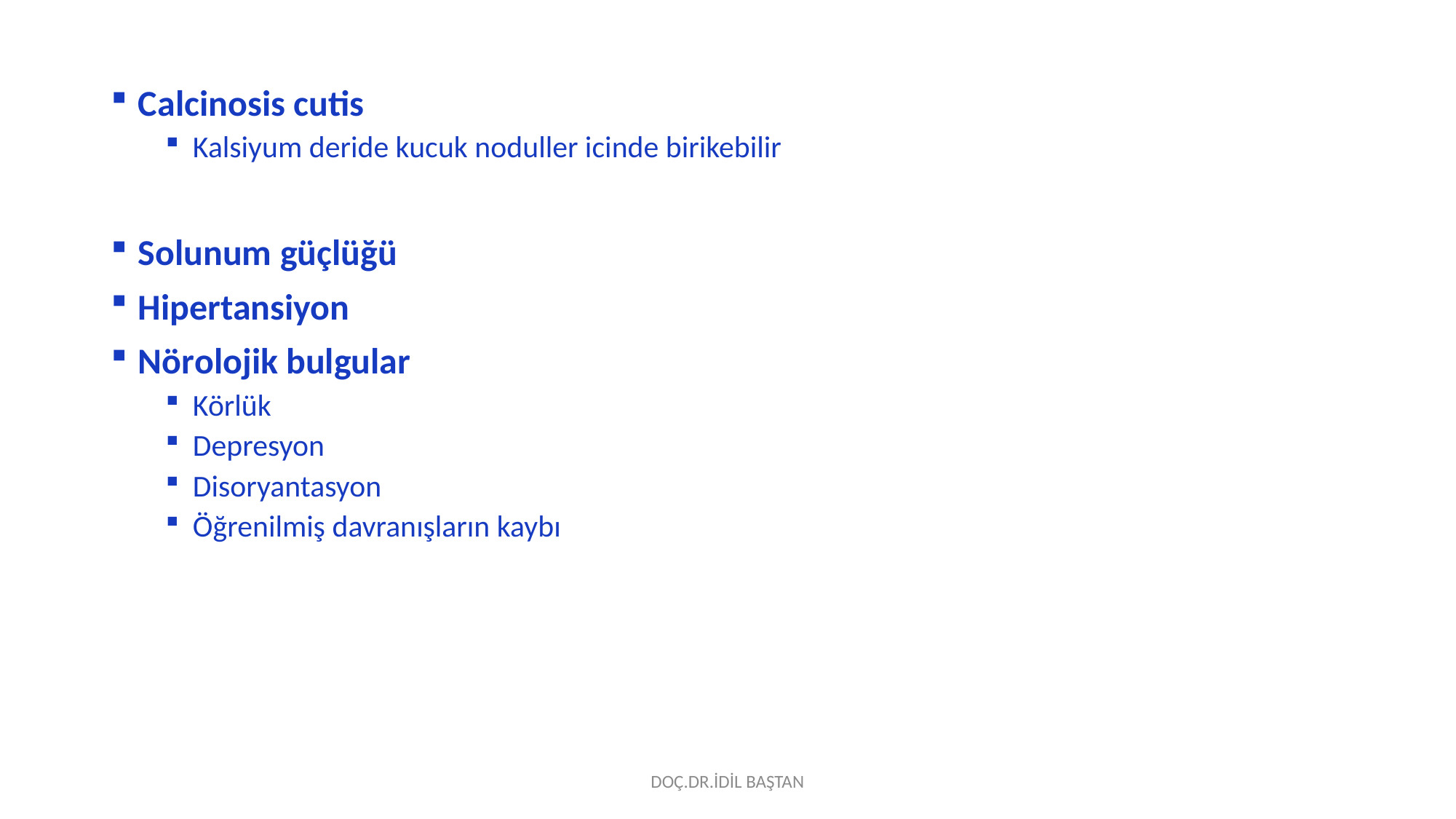

Calcinosis cutis
Kalsiyum deride kucuk noduller icinde birikebilir

Solunum güçlüğü
Hipertansiyon
Nörolojik bulgular
Körlük
Depresyon
Disoryantasyon
Öğrenilmiş davranışların kaybı

DOÇ.DR.İDİL BAŞTAN